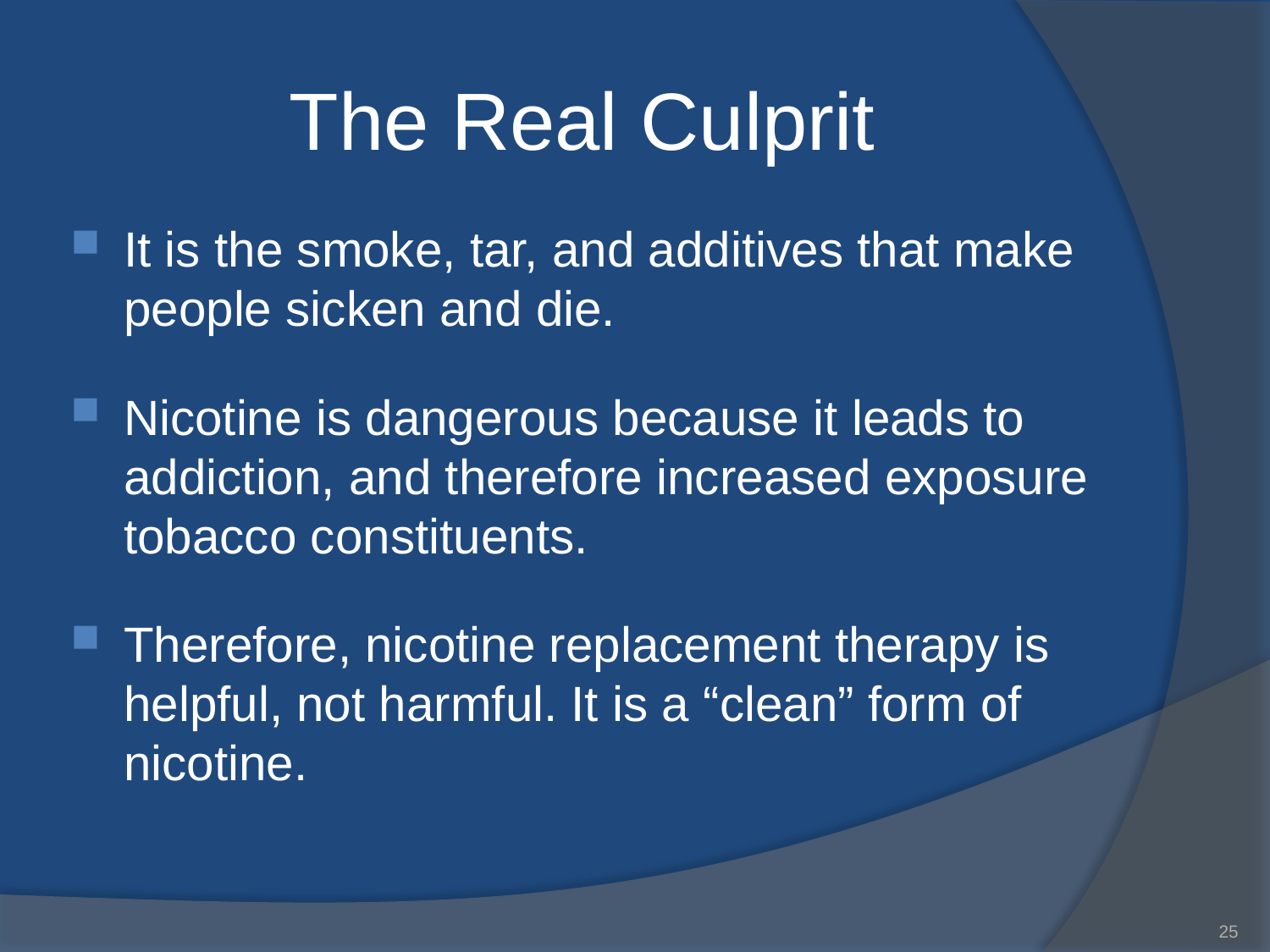

# The Real Culprit
It is the smoke, tar, and additives that make people sicken and die.
Nicotine is dangerous because it leads to addiction, and therefore increased exposure tobacco constituents.
Therefore, nicotine replacement therapy is helpful, not harmful. It is a “clean” form of nicotine.
25